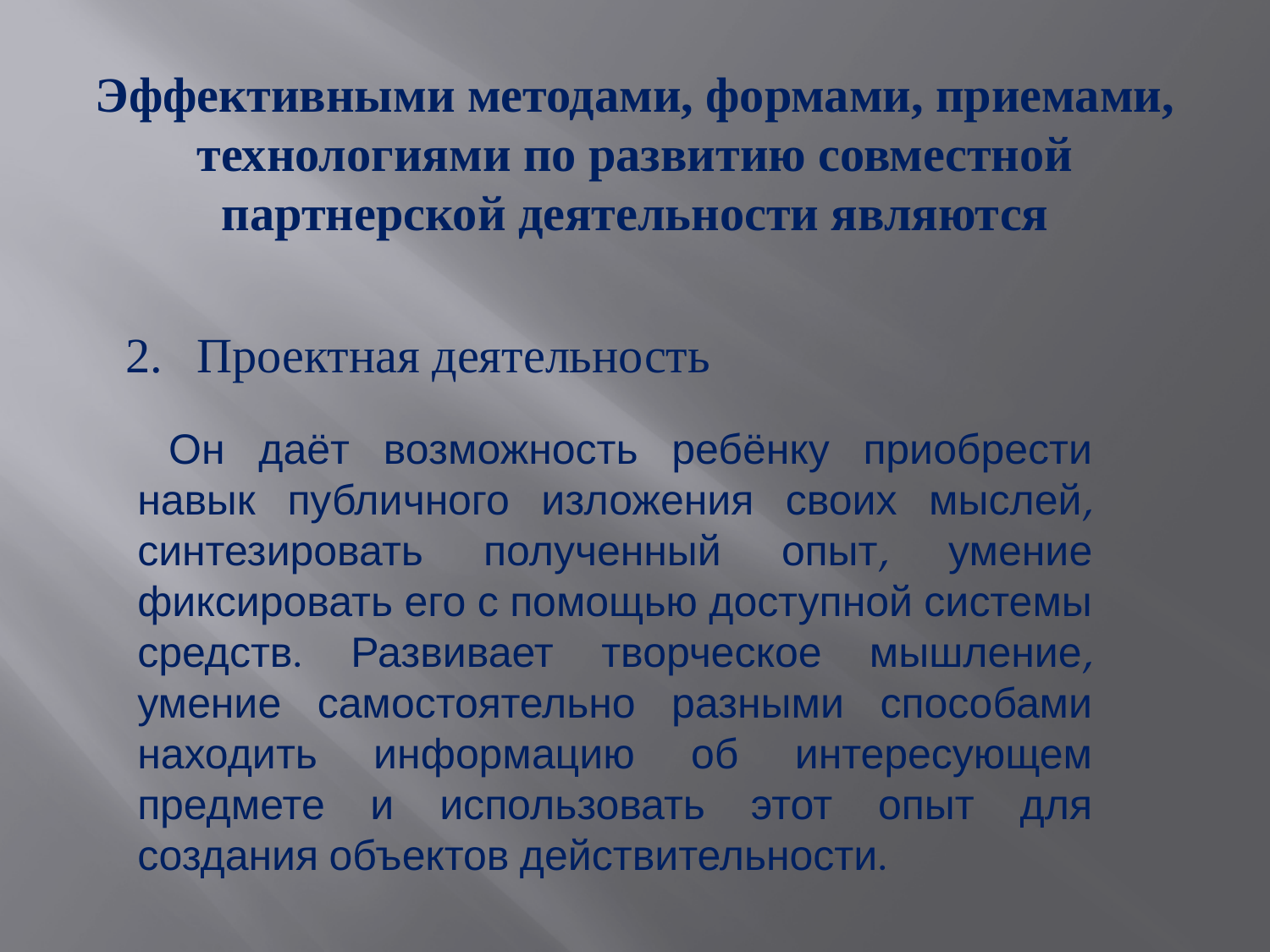

Эффективными методами, формами, приемами, технологиями по развитию совместной партнерской деятельности являются
Проектная деятельность

 Он даёт возможность ребёнку приобрести навык публичного изложения своих мыслей, синтезировать полученный опыт, умение фиксировать его с помощью доступной системы средств. Развивает творческое мышление, умение самостоятельно разными способами находить информацию об интересующем предмете и использовать этот опыт для создания объектов действительности.